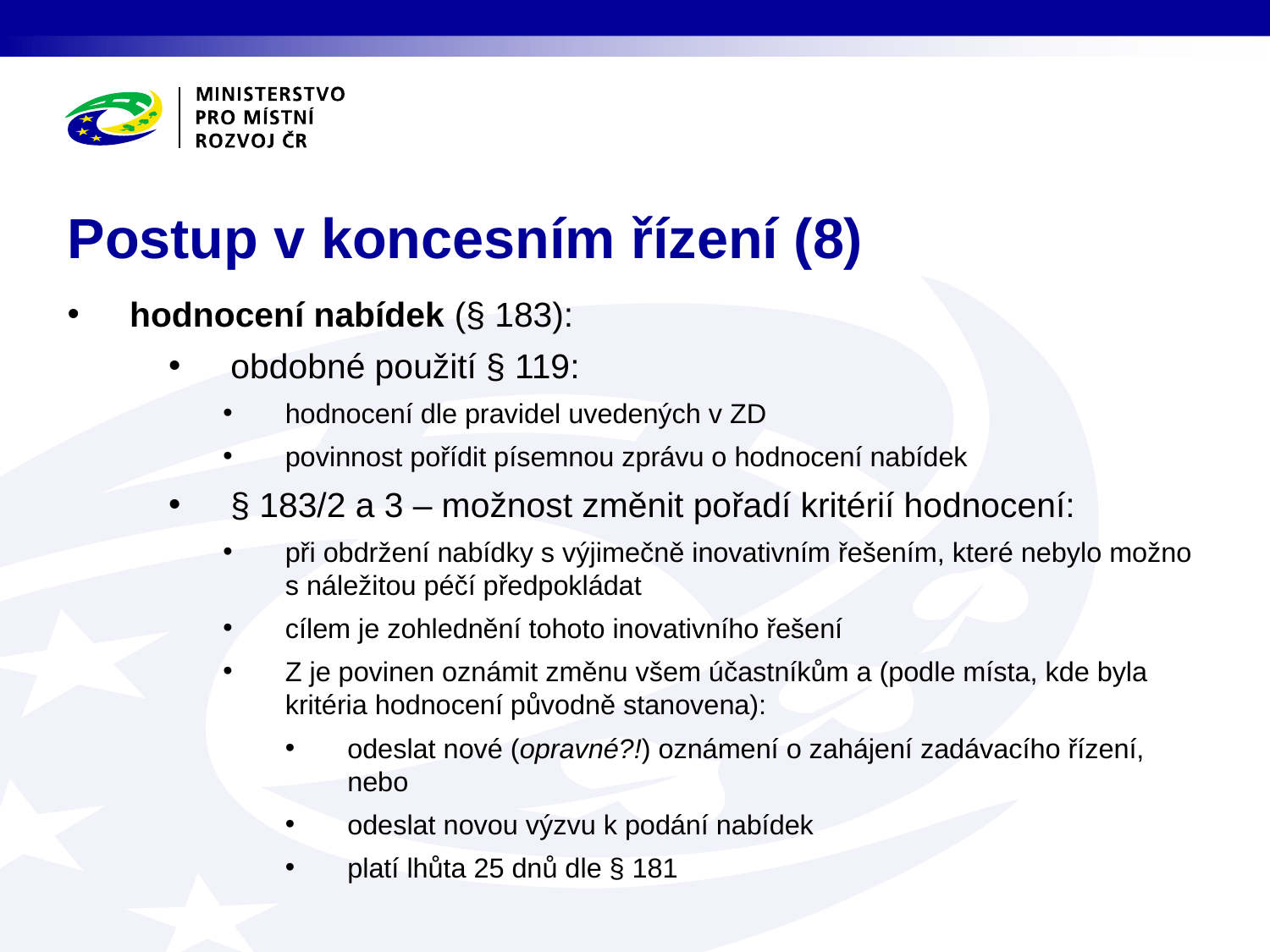

# Postup v koncesním řízení (8)
hodnocení nabídek (§ 183):
obdobné použití § 119:
hodnocení dle pravidel uvedených v ZD
povinnost pořídit písemnou zprávu o hodnocení nabídek
§ 183/2 a 3 – možnost změnit pořadí kritérií hodnocení:
při obdržení nabídky s výjimečně inovativním řešením, které nebylo možno s náležitou péčí předpokládat
cílem je zohlednění tohoto inovativního řešení
Z je povinen oznámit změnu všem účastníkům a (podle místa, kde byla kritéria hodnocení původně stanovena):
odeslat nové (opravné?!) oznámení o zahájení zadávacího řízení, nebo
odeslat novou výzvu k podání nabídek
platí lhůta 25 dnů dle § 181